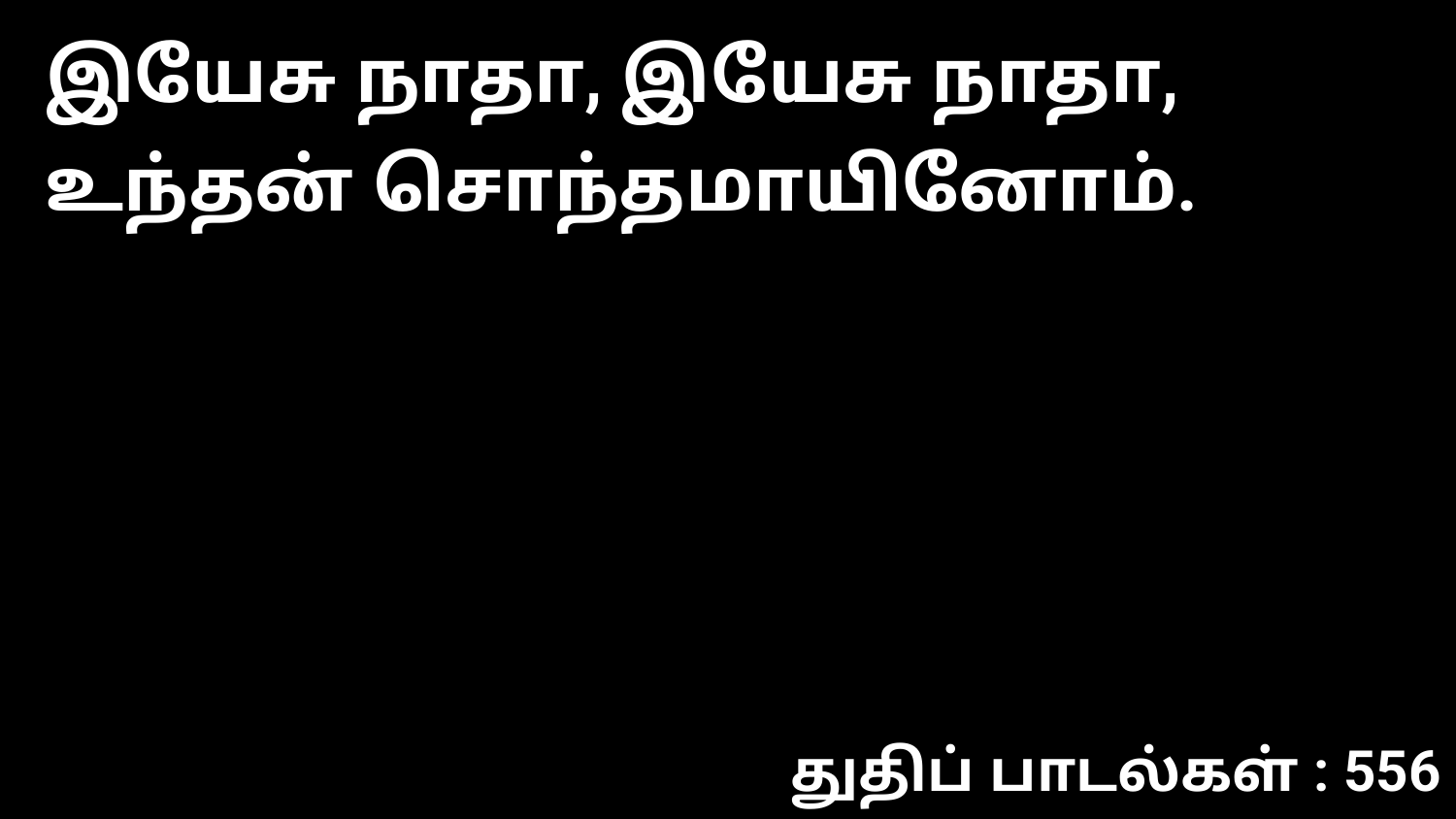

இயேசு நாதா, இயேசு நாதா, உந்தன் சொந்தமாயினோம்.
துதிப் பாடல்கள் : 556